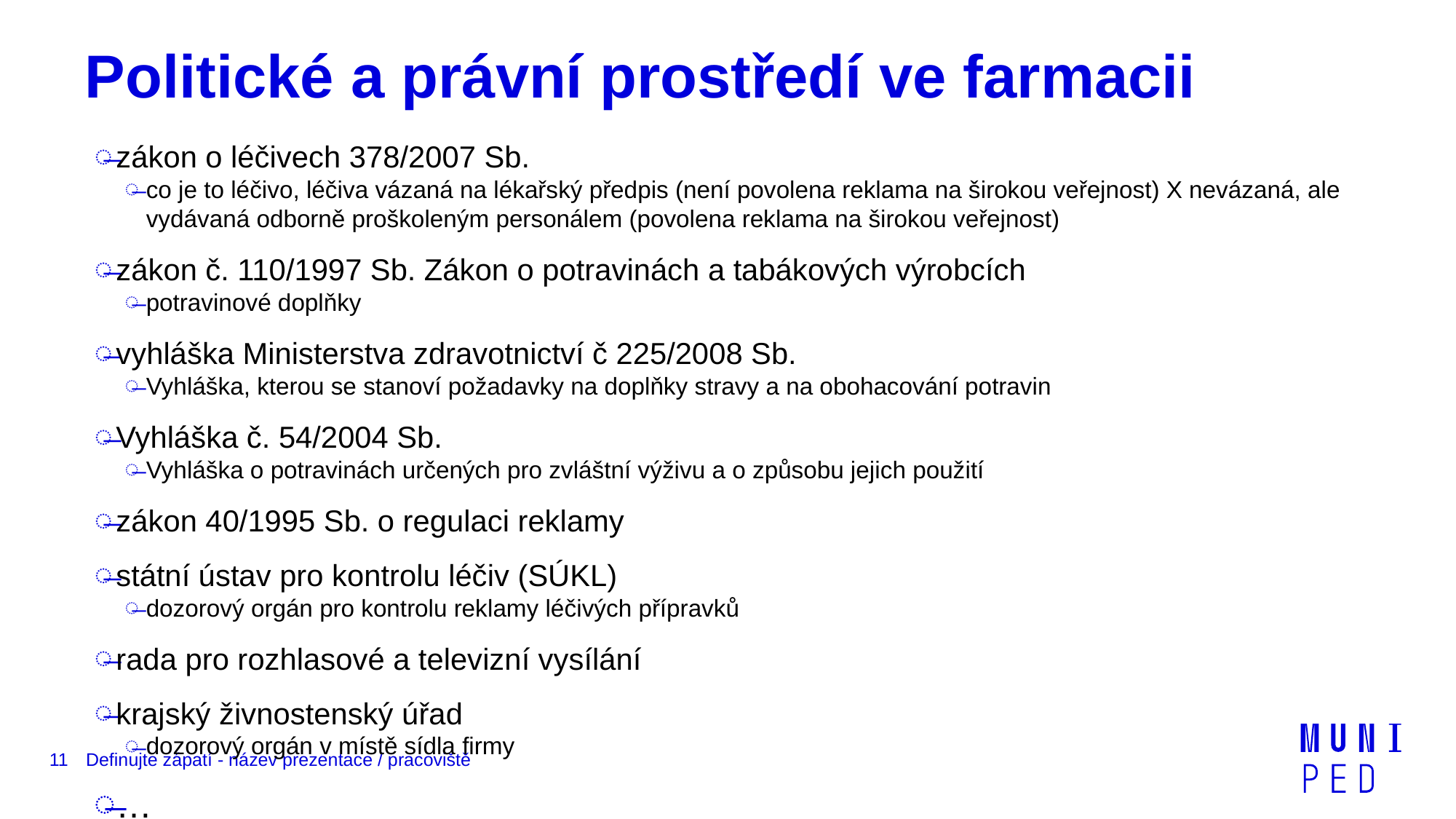

# Politické a právní prostředí ve farmacii
zákon o léčivech 378/2007 Sb.
co je to léčivo, léčiva vázaná na lékařský předpis (není povolena reklama na širokou veřejnost) X nevázaná, ale vydávaná odborně proškoleným personálem (povolena reklama na širokou veřejnost)
zákon č. 110/1997 Sb. Zákon o potravinách a tabákových výrobcích
potravinové doplňky
vyhláška Ministerstva zdravotnictví č 225/2008 Sb.
Vyhláška, kterou se stanoví požadavky na doplňky stravy a na obohacování potravin
Vyhláška č. 54/2004 Sb.
Vyhláška o potravinách určených pro zvláštní výživu a o způsobu jejich použití
zákon 40/1995 Sb. o regulaci reklamy
státní ústav pro kontrolu léčiv (SÚKL)
dozorový orgán pro kontrolu reklamy léčivých přípravků
rada pro rozhlasové a televizní vysílání
krajský živnostenský úřad
dozorový orgán v místě sídla firmy
…
11
Definujte zápatí - název prezentace / pracoviště